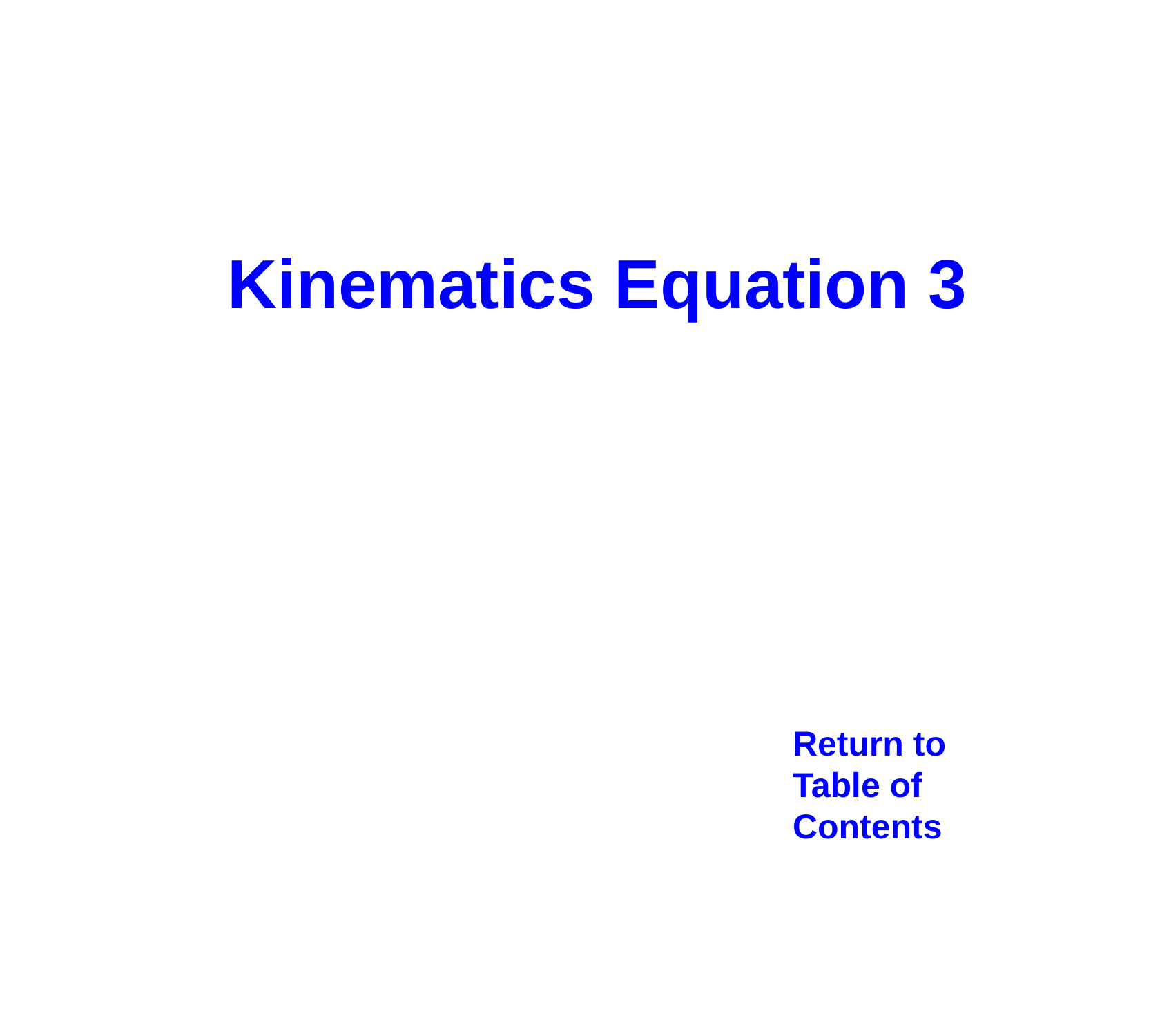

Kinematics Equation 3
Return to
Table of
Contents